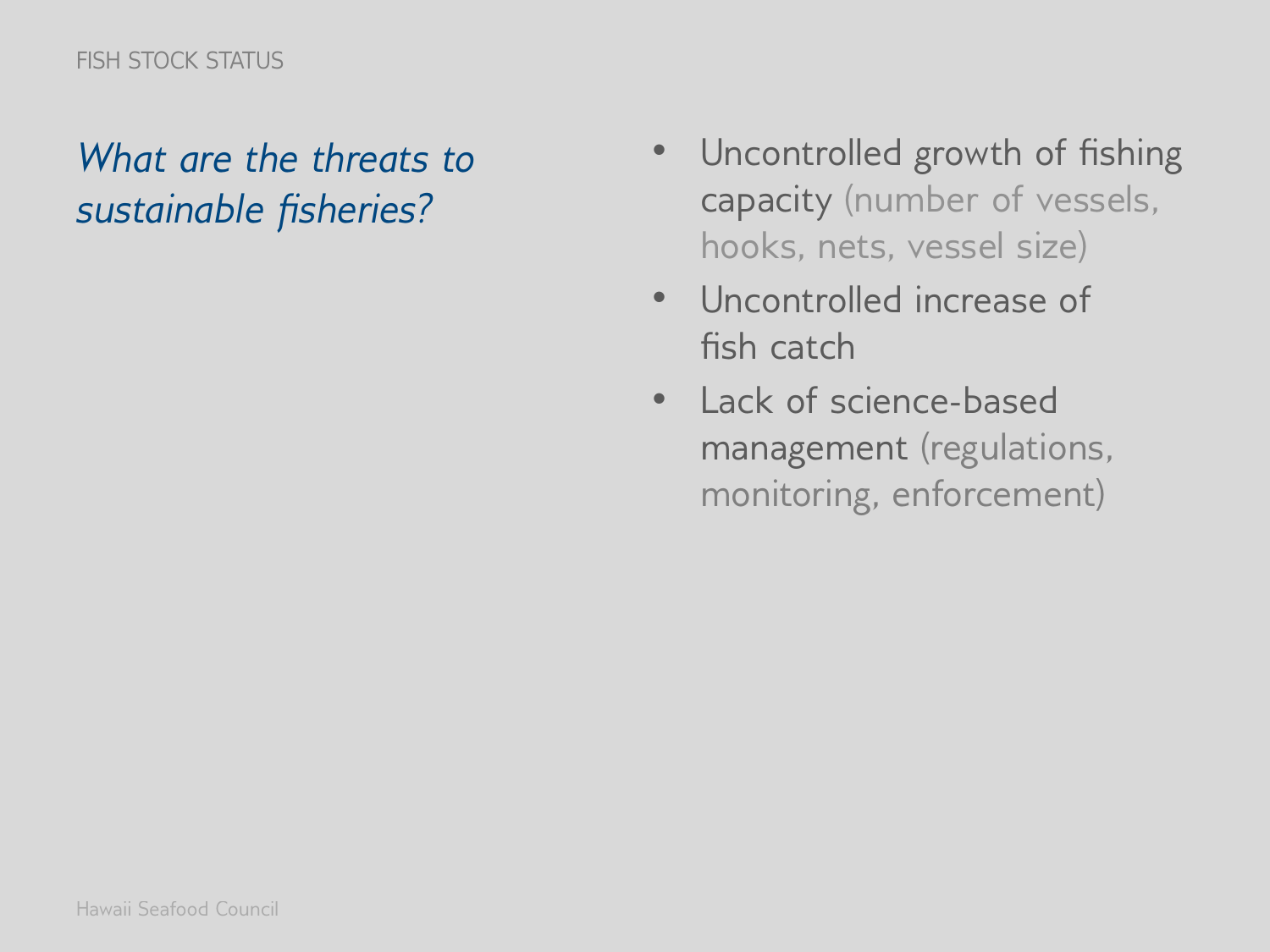

# fish stock status
Uncontrolled growth of fishing capacity (number of vessels, hooks, nets, vessel size)
Uncontrolled increase of
fish catch
Lack of science-based management (regulations, monitoring, enforcement)
What are the threats to sustainable fisheries?

Hawaii Seafood Council